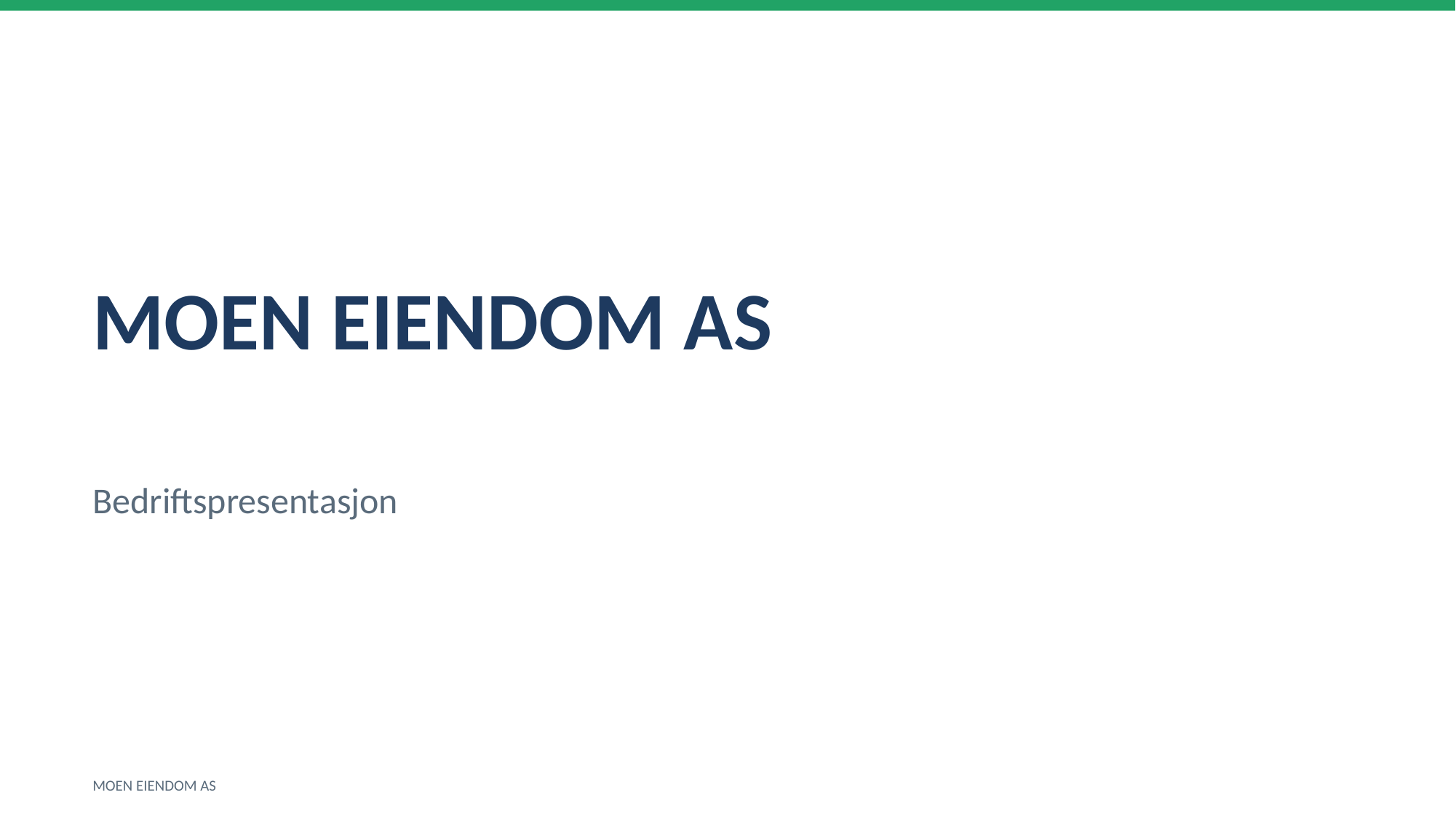

MOEN EIENDOM AS
Bedriftspresentasjon
MOEN EIENDOM AS